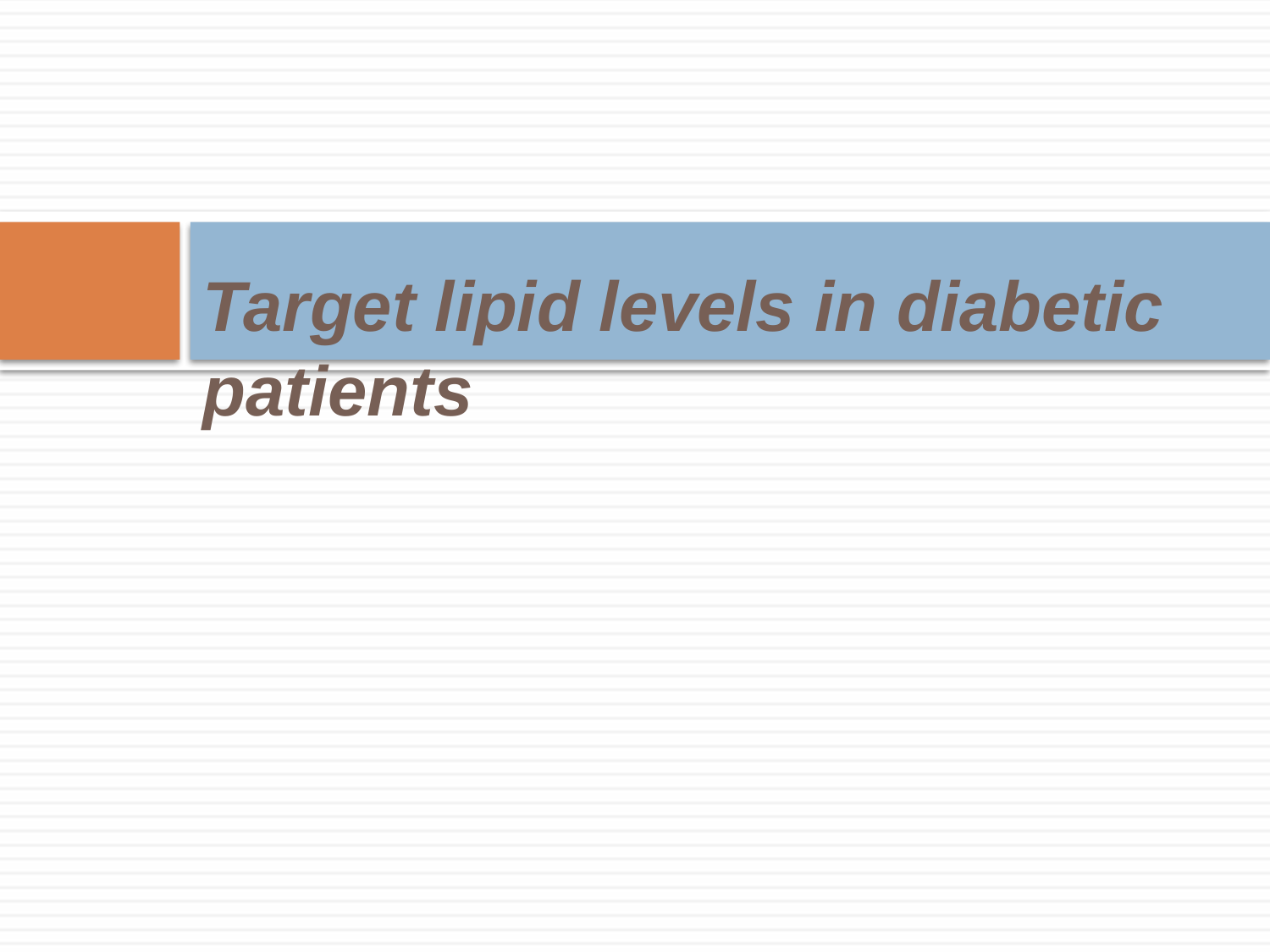

Target lipid levels in diabetic patients
#